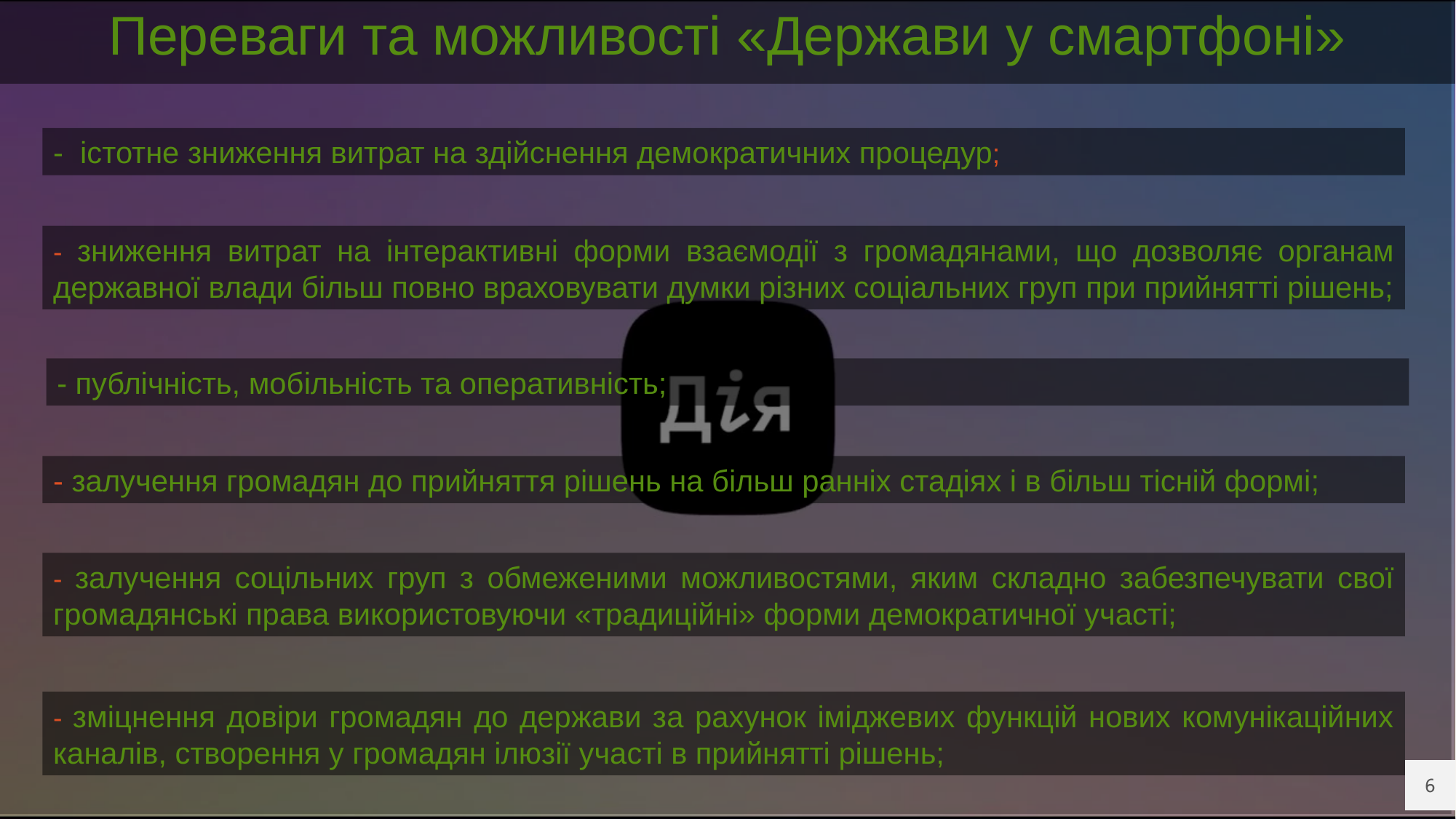

Переваги та можливості «Держави у смартфоні»

-  істотне зниження витрат на здійснення демократичних процедур;
- зниження витрат на інтерактивні форми взаємодії з громадянами, що дозволяє органам державної влади більш повно враховувати думки різних соціальних груп при прийнятті рішень;
- публічність, мобільність та оперативність;
- залучення громадян до прийняття рішень на більш ранніх стадіях і в більш тісній формі;
- залучення соцільних груп з обмеженими можливостями, яким складно забезпечувати свої громадянські права використовуючи «традиційні» форми демократичної участі;
- зміцнення довіри громадян до держави за рахунок іміджевих функцій нових комунікаційних каналів, створення у громадян ілюзії участі в прийнятті рішень;
6